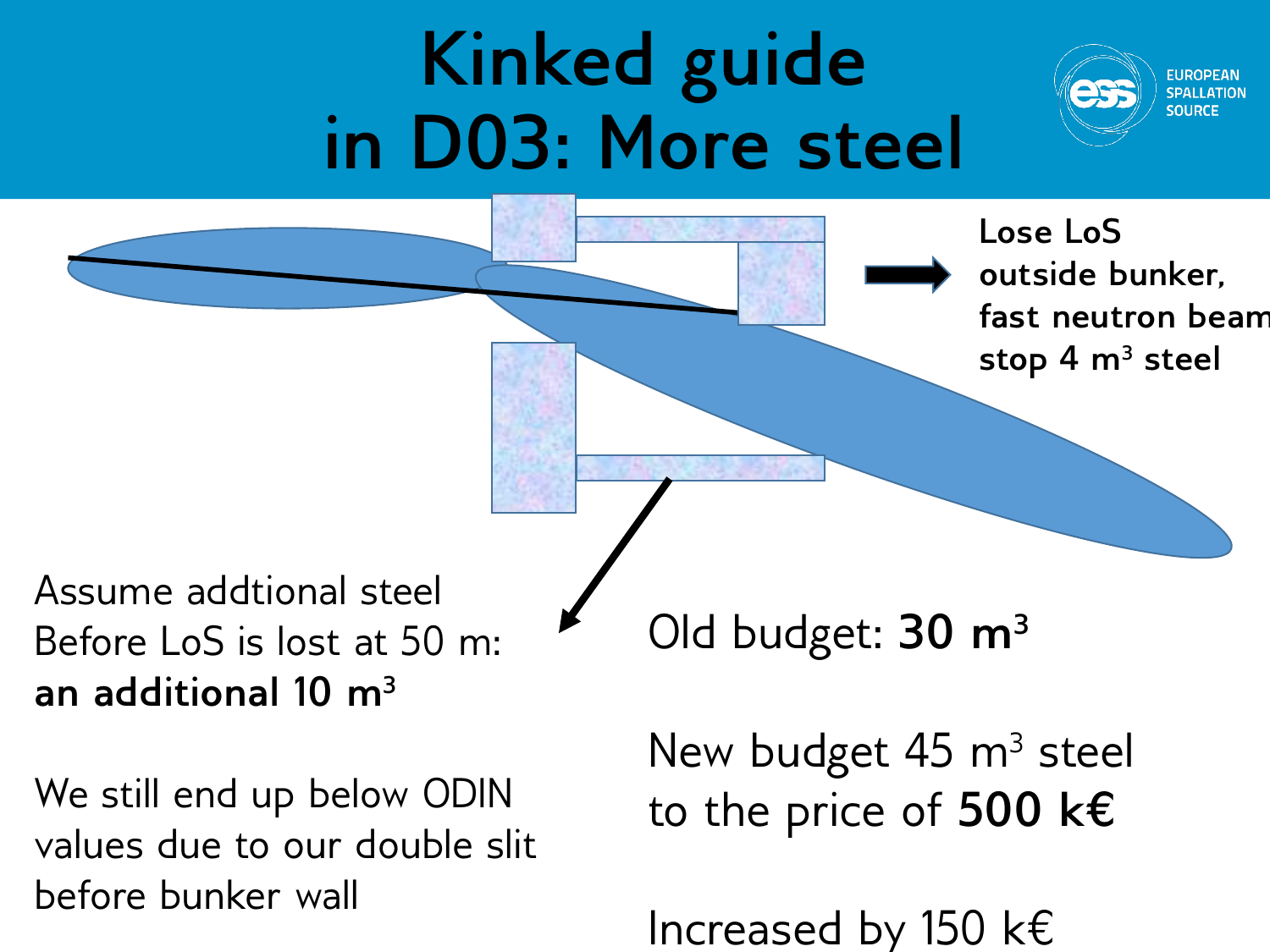

# Kinked guide in D03: More steel

Lose LoS
outside bunker,
fast neutron beam
stop 4 m3 steel

Assume addtional steel
Before LoS is lost at 50 m:
an additional 10 m3
We still end up below ODIN
values due to our double slit
before bunker wall

Old budget: 30 m3

New budget 45 m3 steel
to the price of 500 k€

Increased by 150 k€